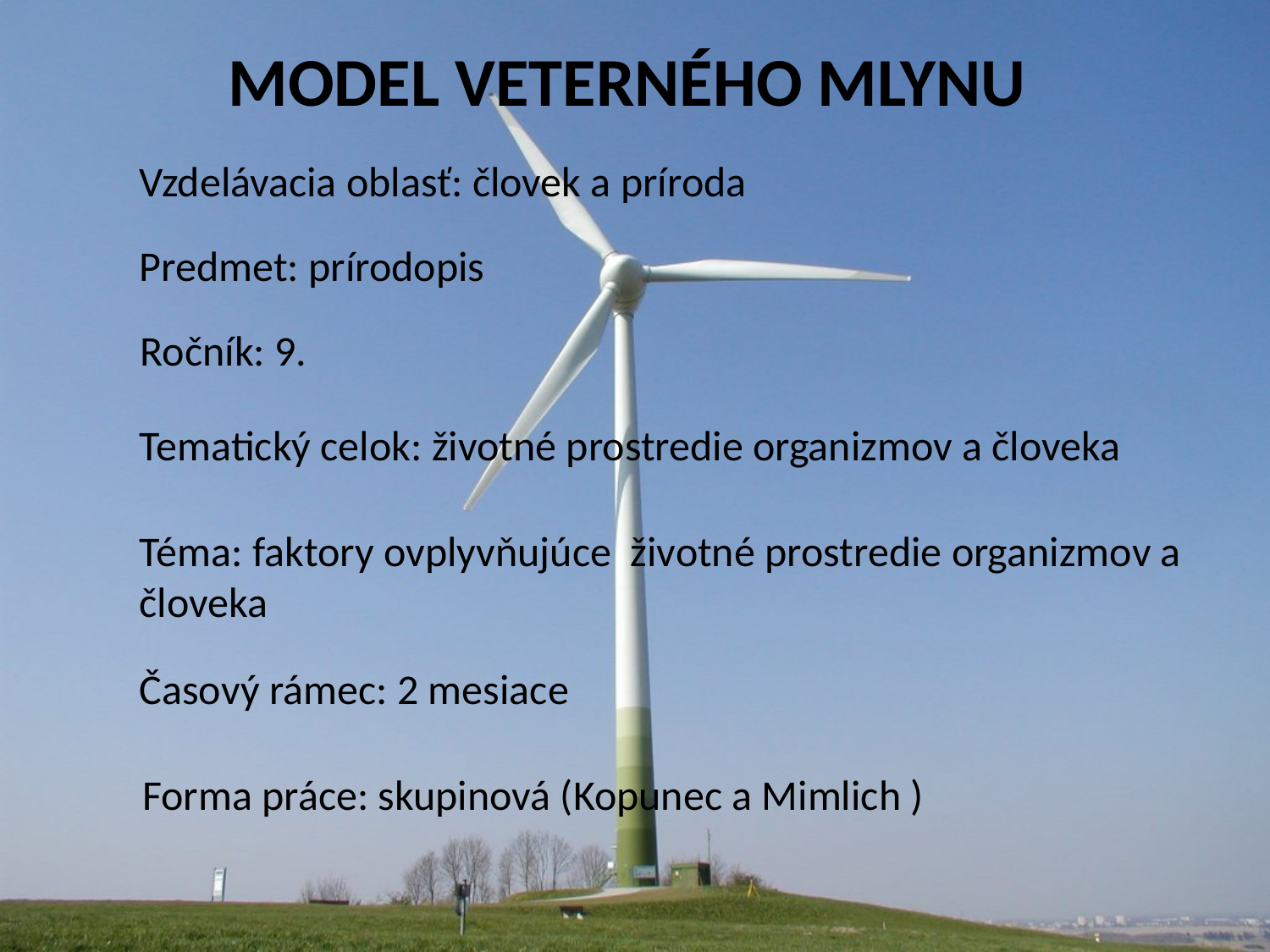

# Model veterného mlynu
Vzdelávacia oblasť: človek a príroda
Predmet: prírodopis
Ročník: 9.
Tematický celok: životné prostredie organizmov a človeka
Téma: faktory ovplyvňujúce  životné prostredie organizmov a človeka
Časový rámec: 2 mesiace
Forma práce: skupinová (Kopunec a Mimlich )